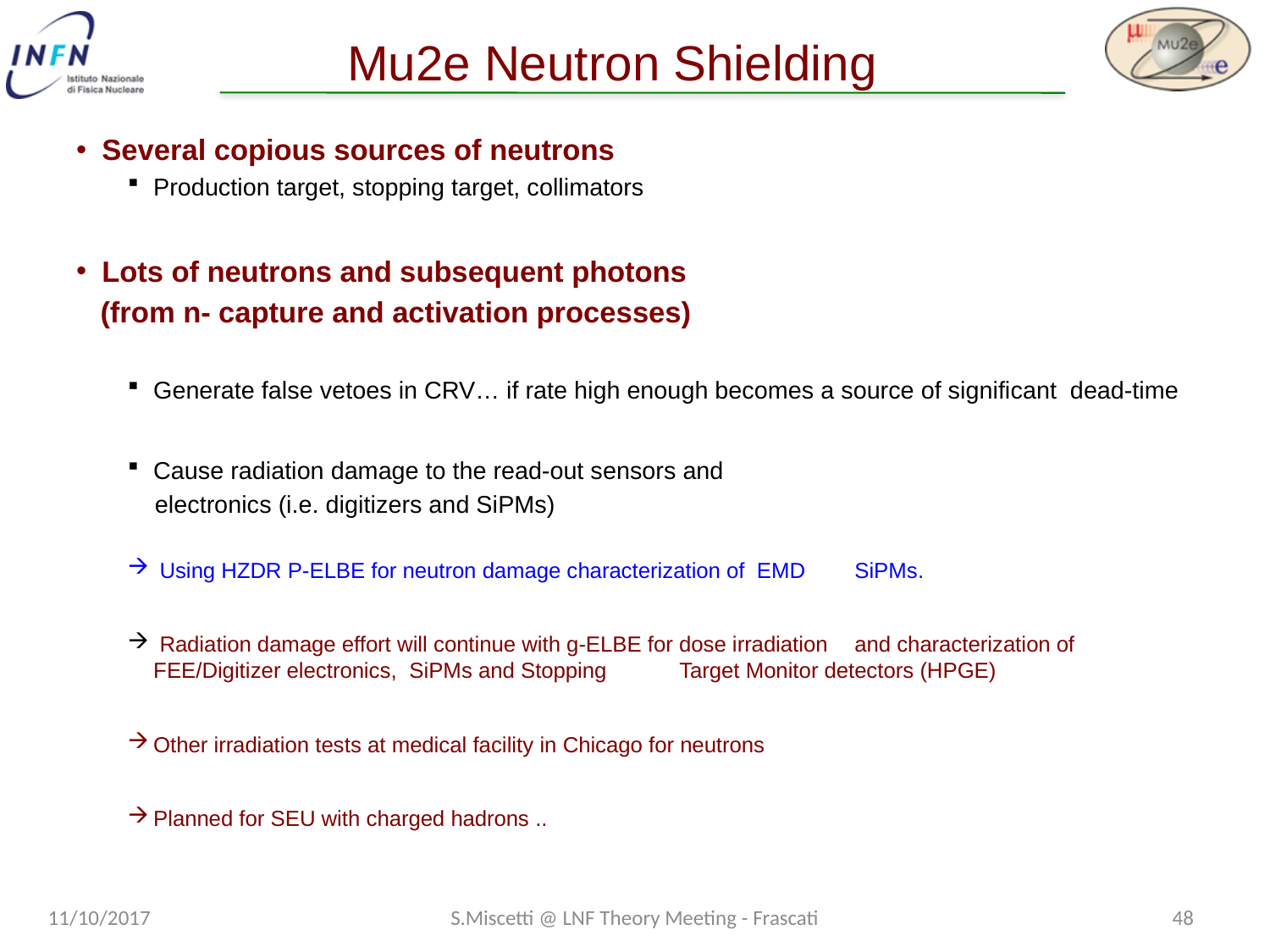

# Mu2e Neutron Shielding
Several copious sources of neutrons
Production target, stopping target, collimators

Lots of neutrons and subsequent photons
   (from n- capture and activation processes)

Generate false vetoes in CRV… if rate high enough becomes a source of significant  dead-time

Cause radiation damage to the read-out sensors and
    electronics (i.e. digitizers and SiPMs)

 Using HZDR P-ELBE for neutron damage characterization of  EMD	SiPMs.

 Radiation damage effort will continue with g-ELBE for dose irradiation 	and characterization of FEE/Digitizer electronics,  SiPMs and Stopping 	Target Monitor detectors (HPGE)

Other irradiation tests at medical facility in Chicago for neutrons

Planned for SEU with charged hadrons ..
11/10/2017
S.Miscetti @ LNF Theory Meeting - Frascati
48